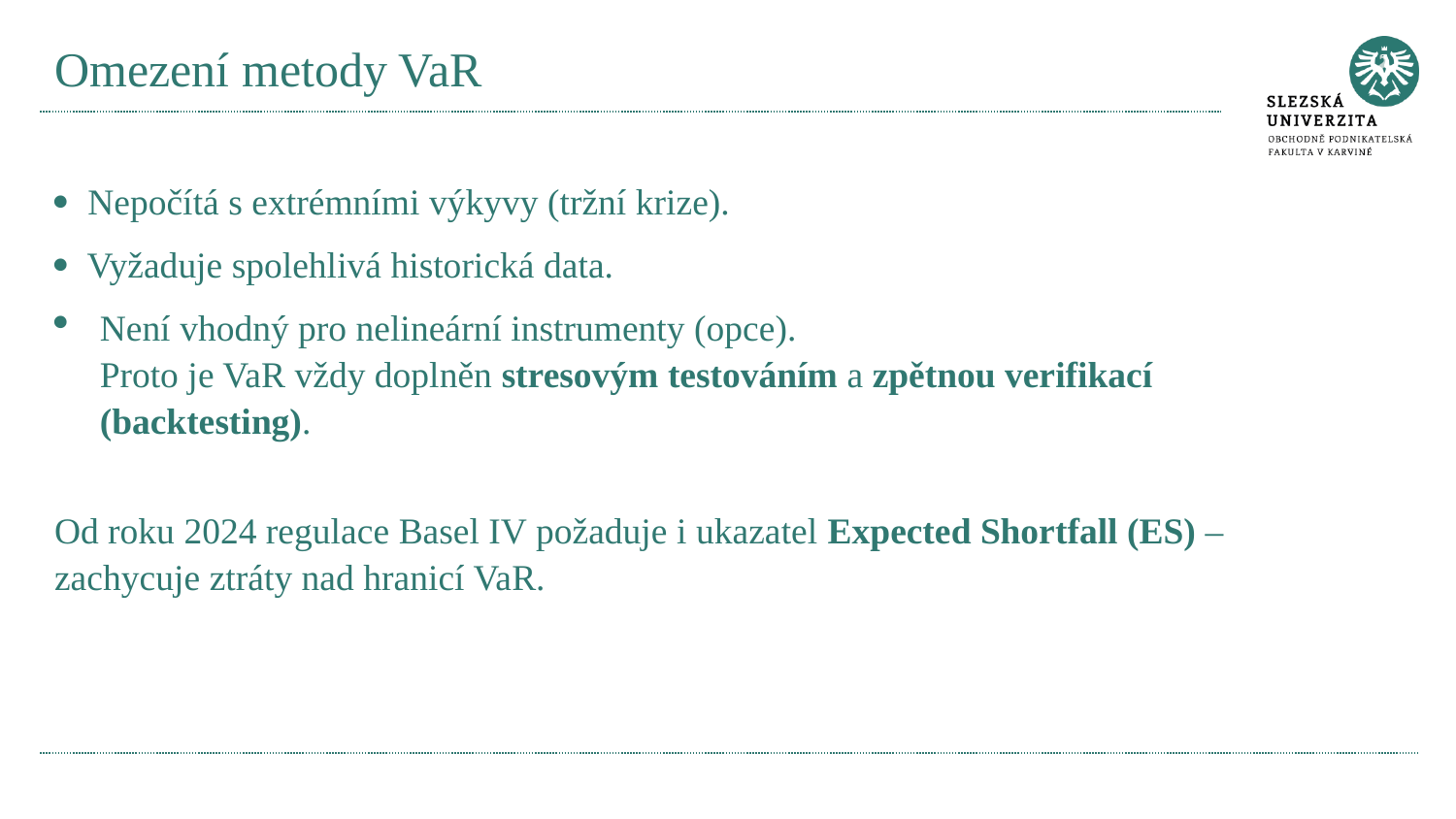

# Omezení metody VaR
•  Nepočítá s extrémními výkyvy (tržní krize).
•  Vyžaduje spolehlivá historická data.
Není vhodný pro nelineární instrumenty (opce).
Proto je VaR vždy doplněn stresovým testováním a zpětnou verifikací (backtesting).
Od roku 2024 regulace Basel IV požaduje i ukazatel Expected Shortfall (ES) – zachycuje ztráty nad hranicí VaR.